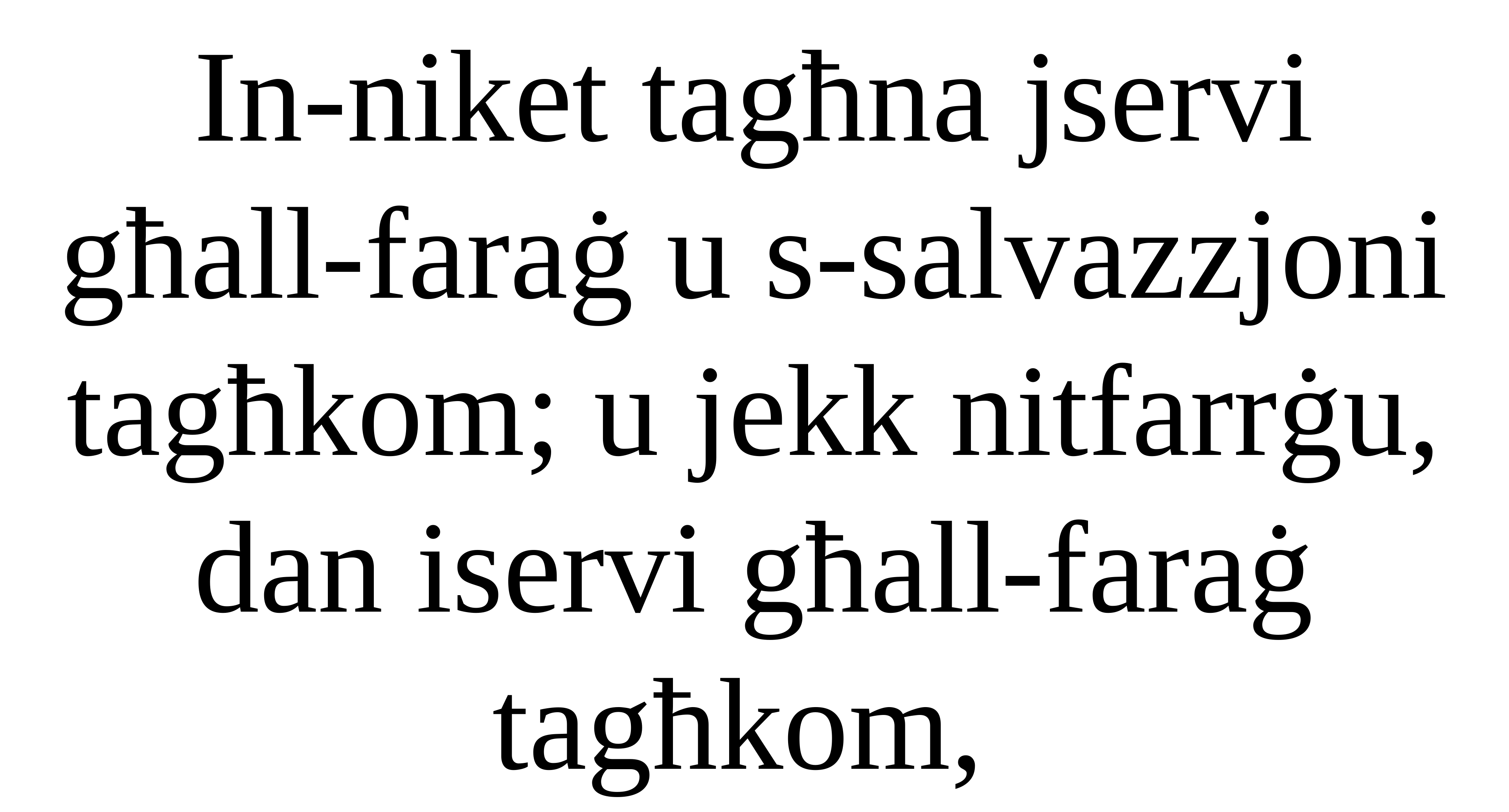

In-niket tagħna jservi għall-faraġ u s-salvazzjoni tagħkom; u jekk nitfarrġu, dan iservi għall-faraġ tagħkom,